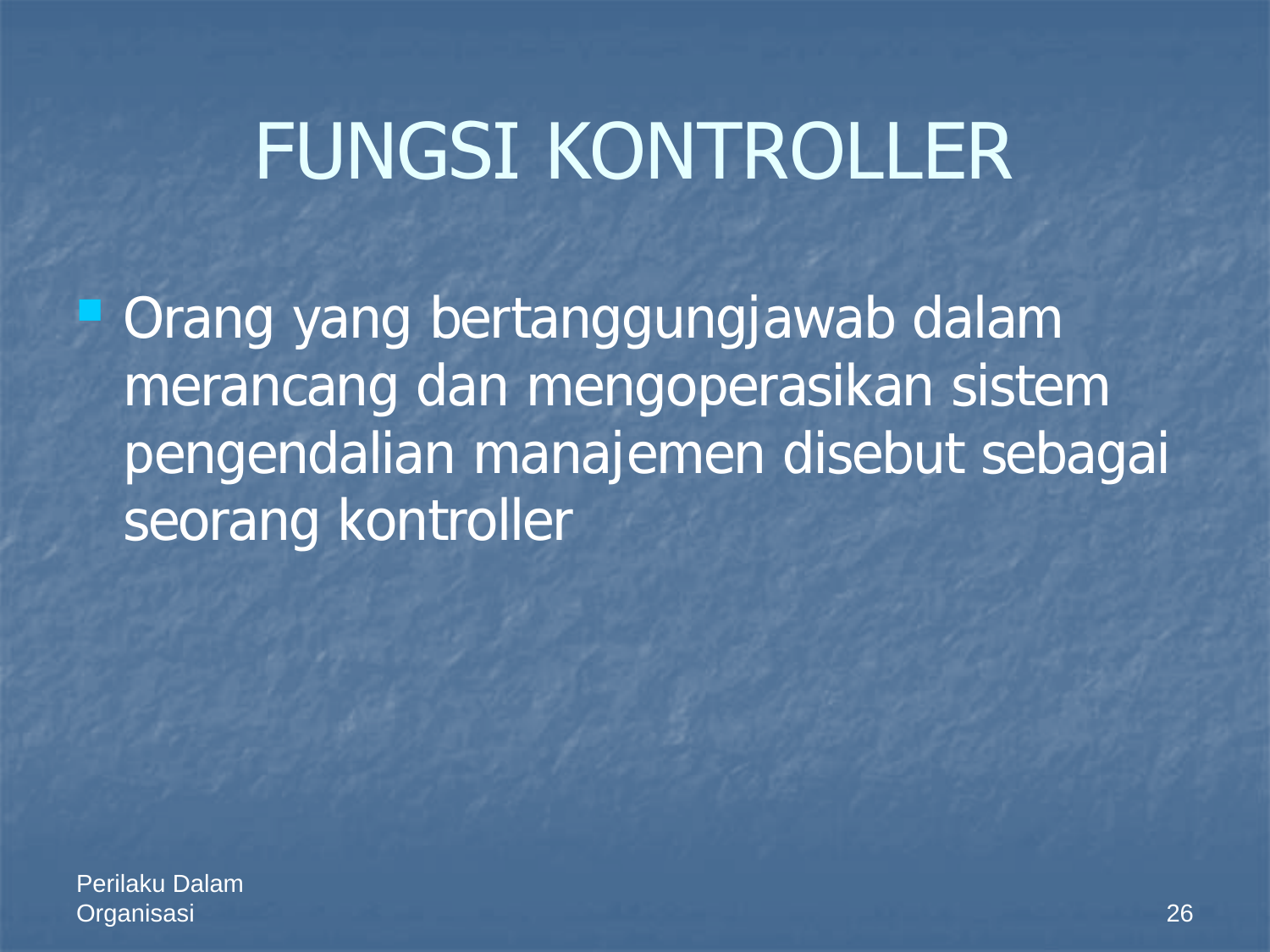

# FUNGSI KONTROLLER
Orang yang bertanggungjawab dalam merancang dan mengoperasikan sistem pengendalian manajemen disebut sebagai seorang kontroller
Perilaku Dalam Organisasi
26